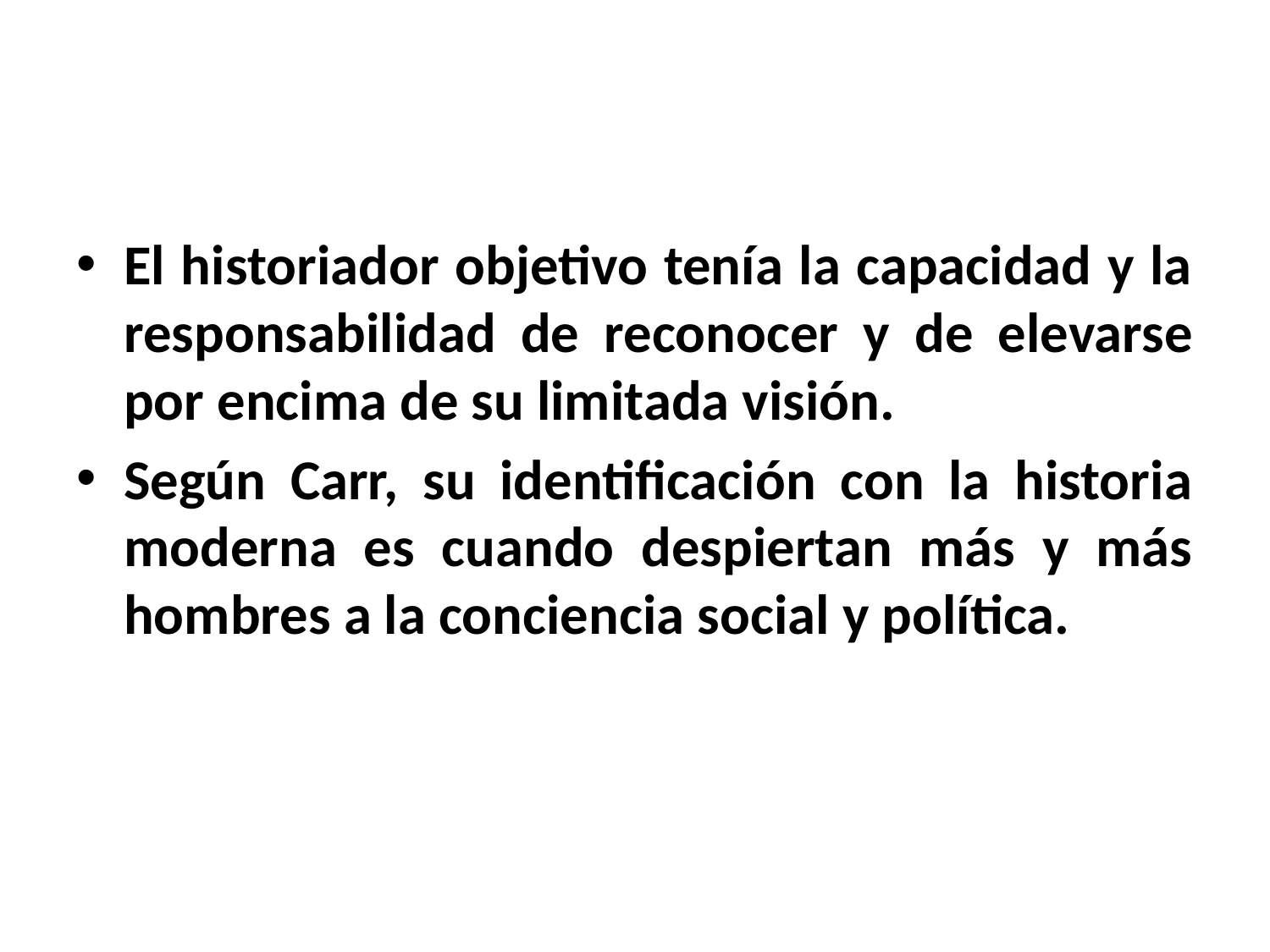

#
El historiador objetivo tenía la capacidad y la responsabilidad de reconocer y de elevarse por encima de su limitada visión.
Según Carr, su identificación con la historia moderna es cuando despiertan más y más hombres a la conciencia social y política.